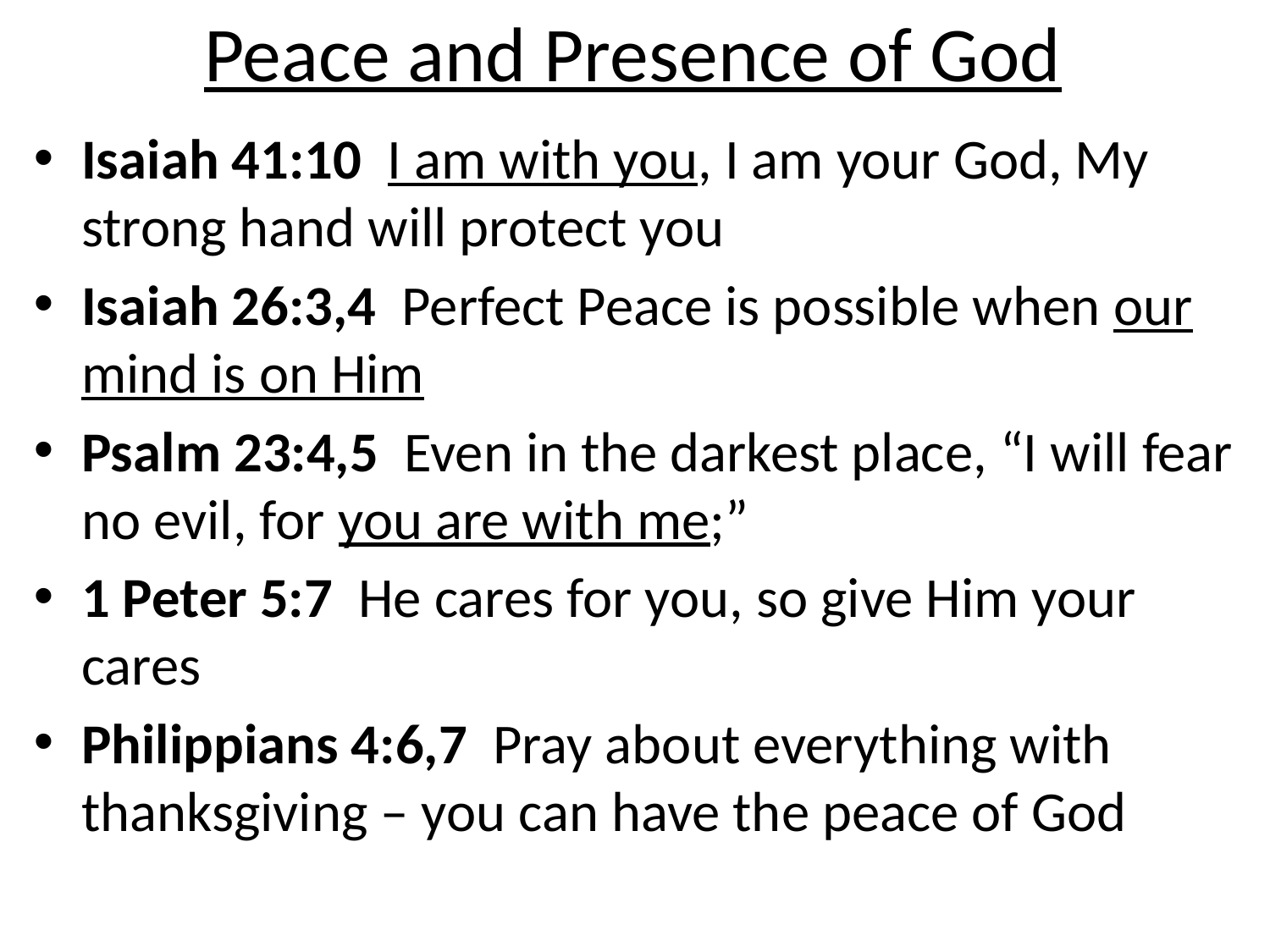

# Peace and Presence of God
Isaiah 41:10  I am with you, I am your God, My strong hand will protect you
Isaiah 26:3,4  Perfect Peace is possible when our mind is on Him
Psalm 23:4,5  Even in the darkest place, “I will fear no evil, for you are with me;”
1 Peter 5:7  He cares for you, so give Him your cares
Philippians 4:6,7  Pray about everything with thanksgiving – you can have the peace of God